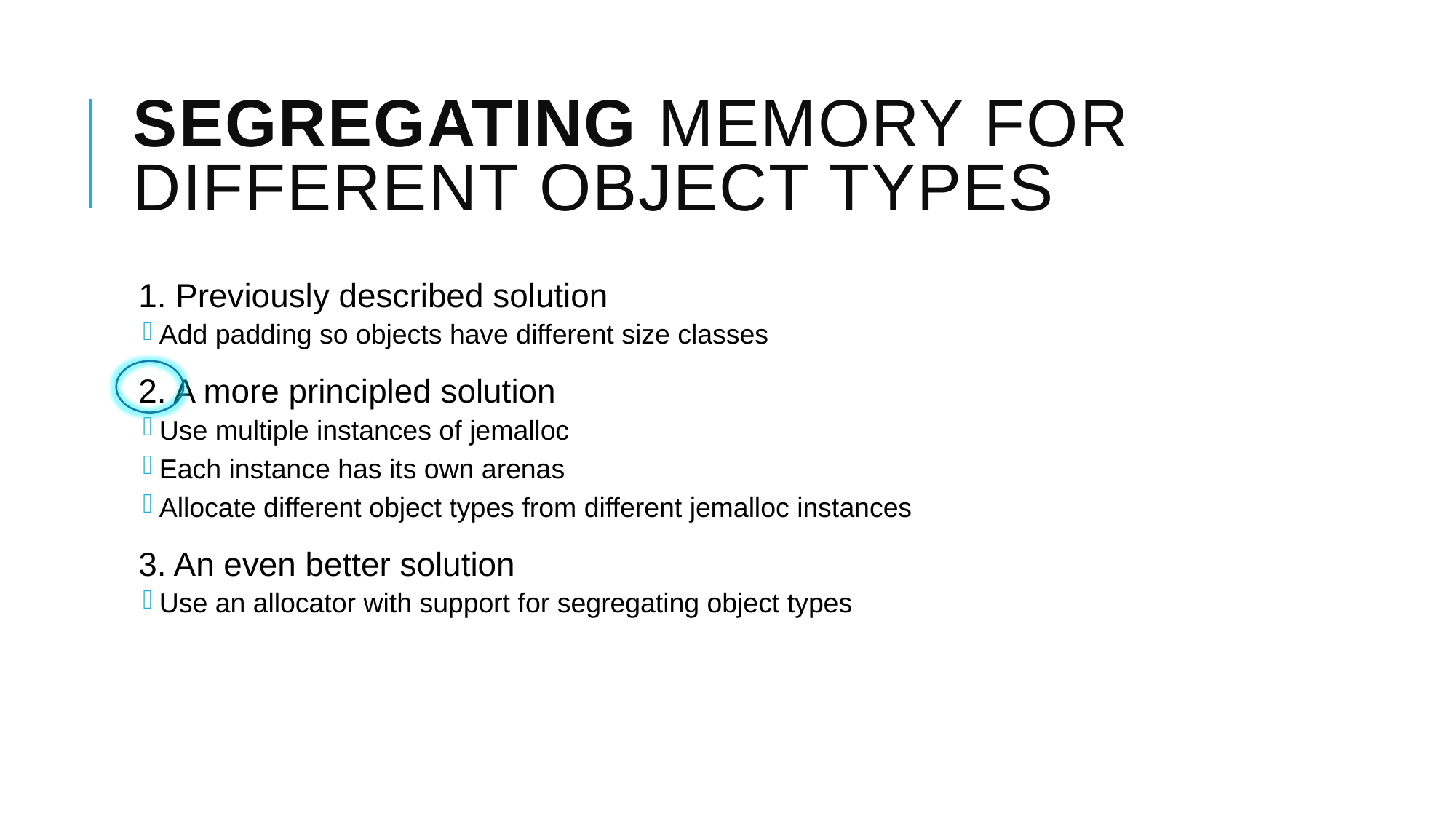

# Segregating memory for different object types
1. Previously described solution
Add padding so objects have different size classes
2. A more principled solution
Use multiple instances of jemalloc
Each instance has its own arenas
Allocate different object types from different jemalloc instances
3. An even better solution
Use an allocator with support for segregating object types